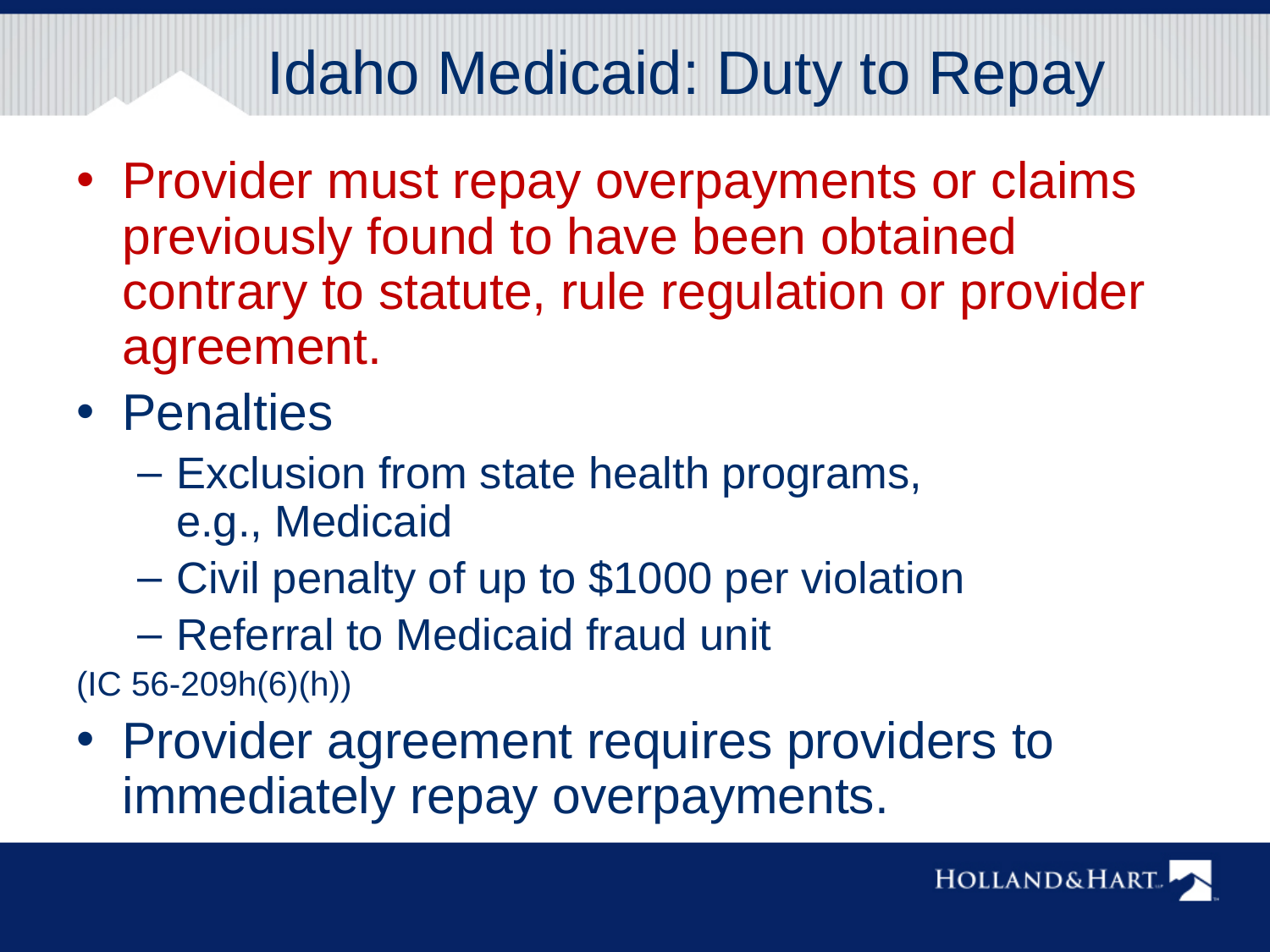

# Idaho Medicaid: Duty to Repay
Provider must repay overpayments or claims previously found to have been obtained contrary to statute, rule regulation or provider agreement.
Penalties
Exclusion from state health programs,
e.g., Medicaid
Civil penalty of up to $1000 per violation
Referral to Medicaid fraud unit
(IC 56-209h(6)(h))
Provider agreement requires providers to immediately repay overpayments.